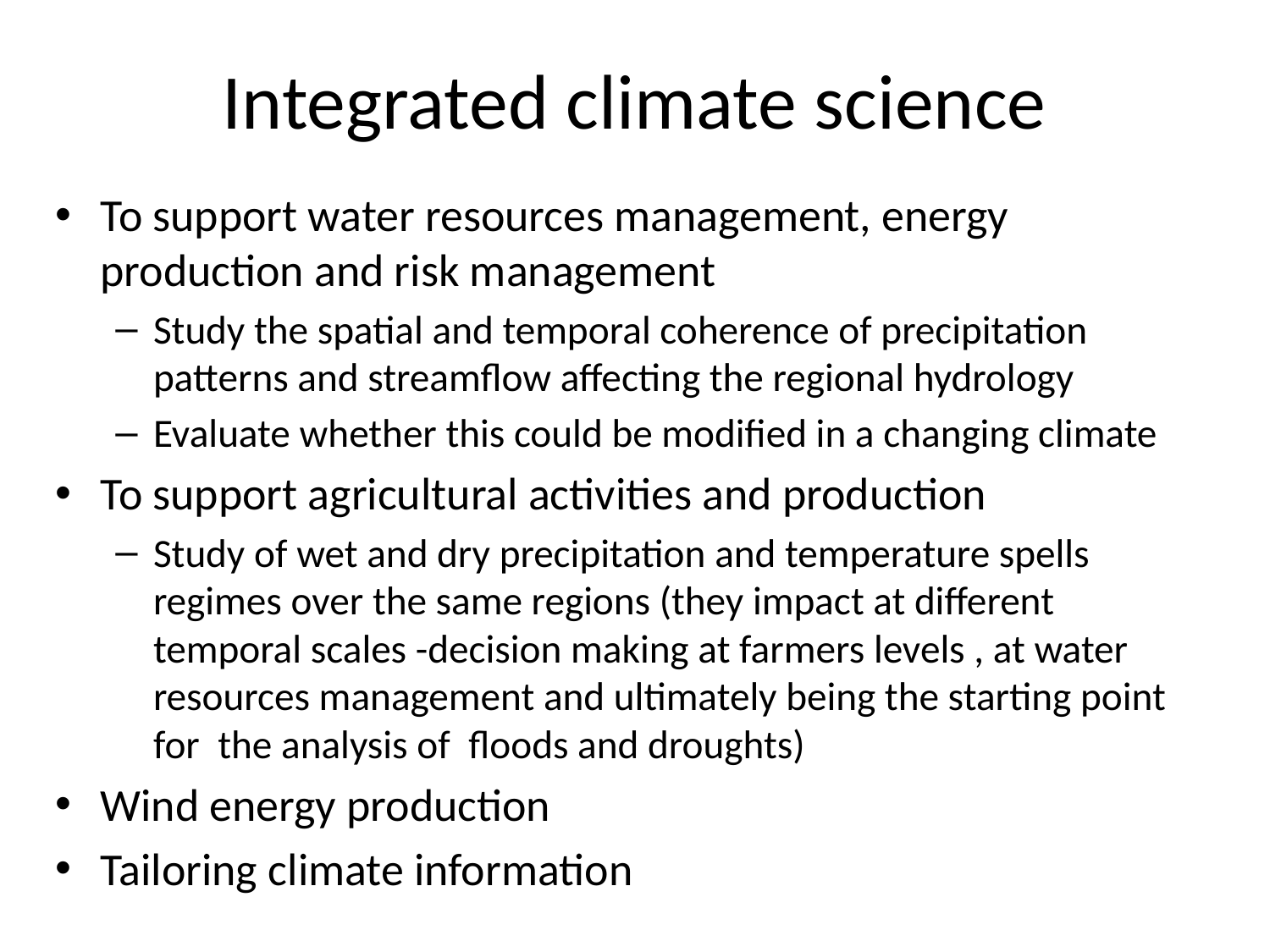

# Integrated climate science
To support water resources management, energy production and risk management
Study the spatial and temporal coherence of precipitation patterns and streamflow affecting the regional hydrology
Evaluate whether this could be modified in a changing climate
To support agricultural activities and production
Study of wet and dry precipitation and temperature spells regimes over the same regions (they impact at different temporal scales -decision making at farmers levels , at water resources management and ultimately being the starting point for  the analysis of  floods and droughts)
Wind energy production
Tailoring climate information